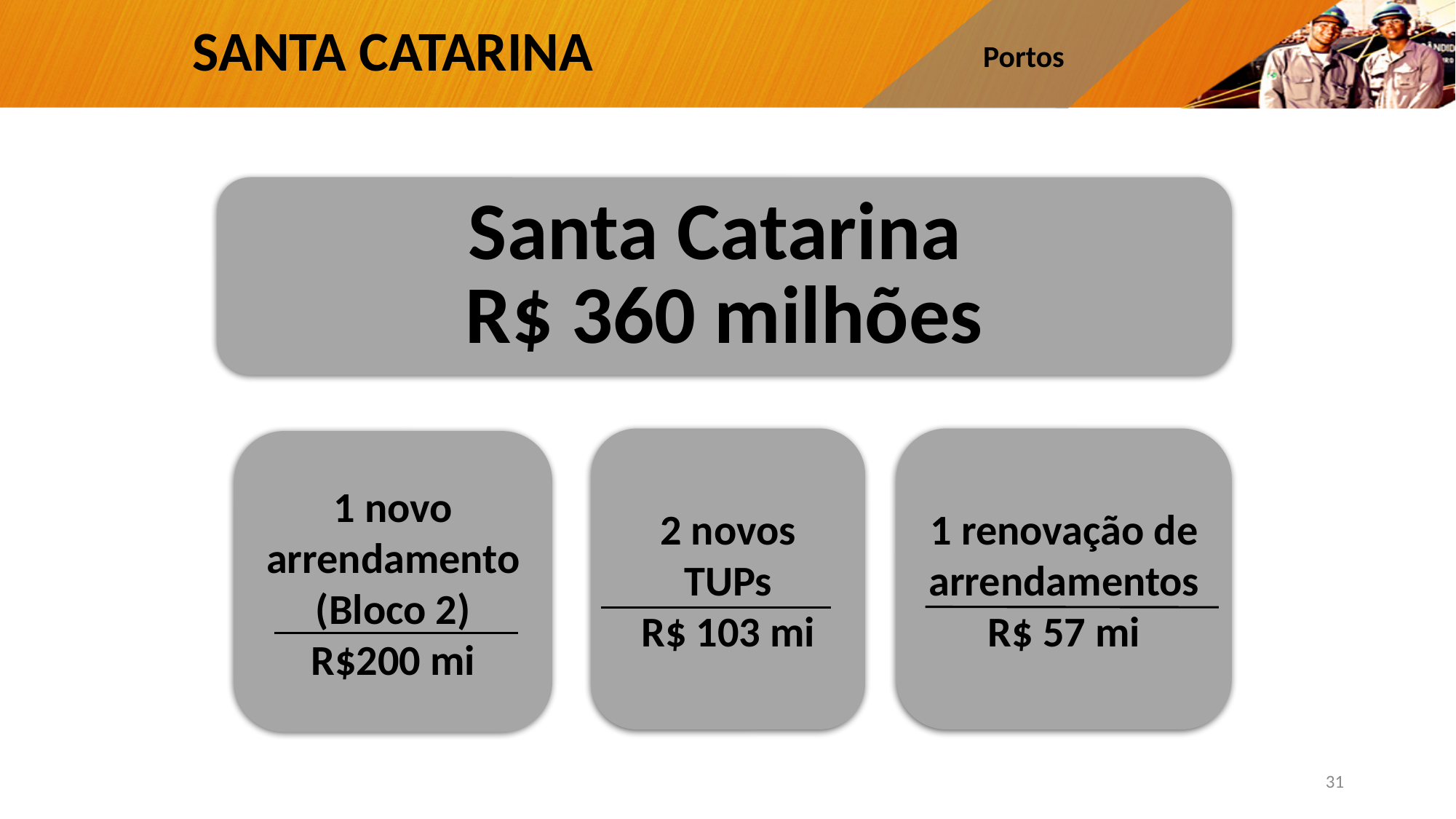

# SANTA CATARINA
Portos
Santa Catarina
R$ 360 milhões
2 novos TUPs
R$ 103 mi
1 renovação de arrendamentos
R$ 57 mi
1 novo arrendamento (Bloco 2)
R$200 mi
31